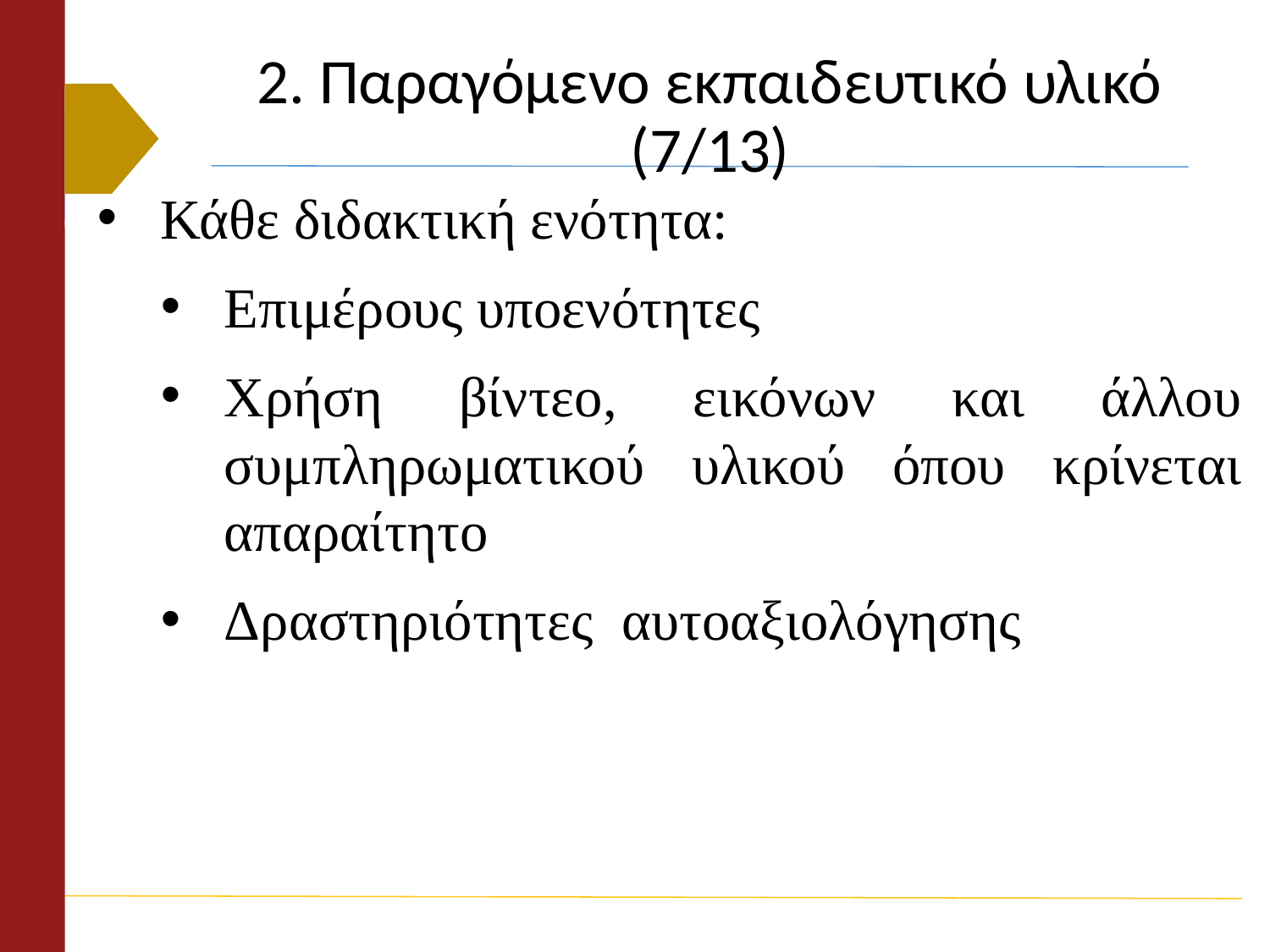

# 2. Παραγόμενο εκπαιδευτικό υλικό (7/13)
Κάθε διδακτική ενότητα:
Επιμέρους υποενότητες
Χρήση βίντεο, εικόνων και άλλου συμπληρωματικού υλικού όπου κρίνεται απαραίτητο
Δραστηριότητες  αυτοαξιολόγησης